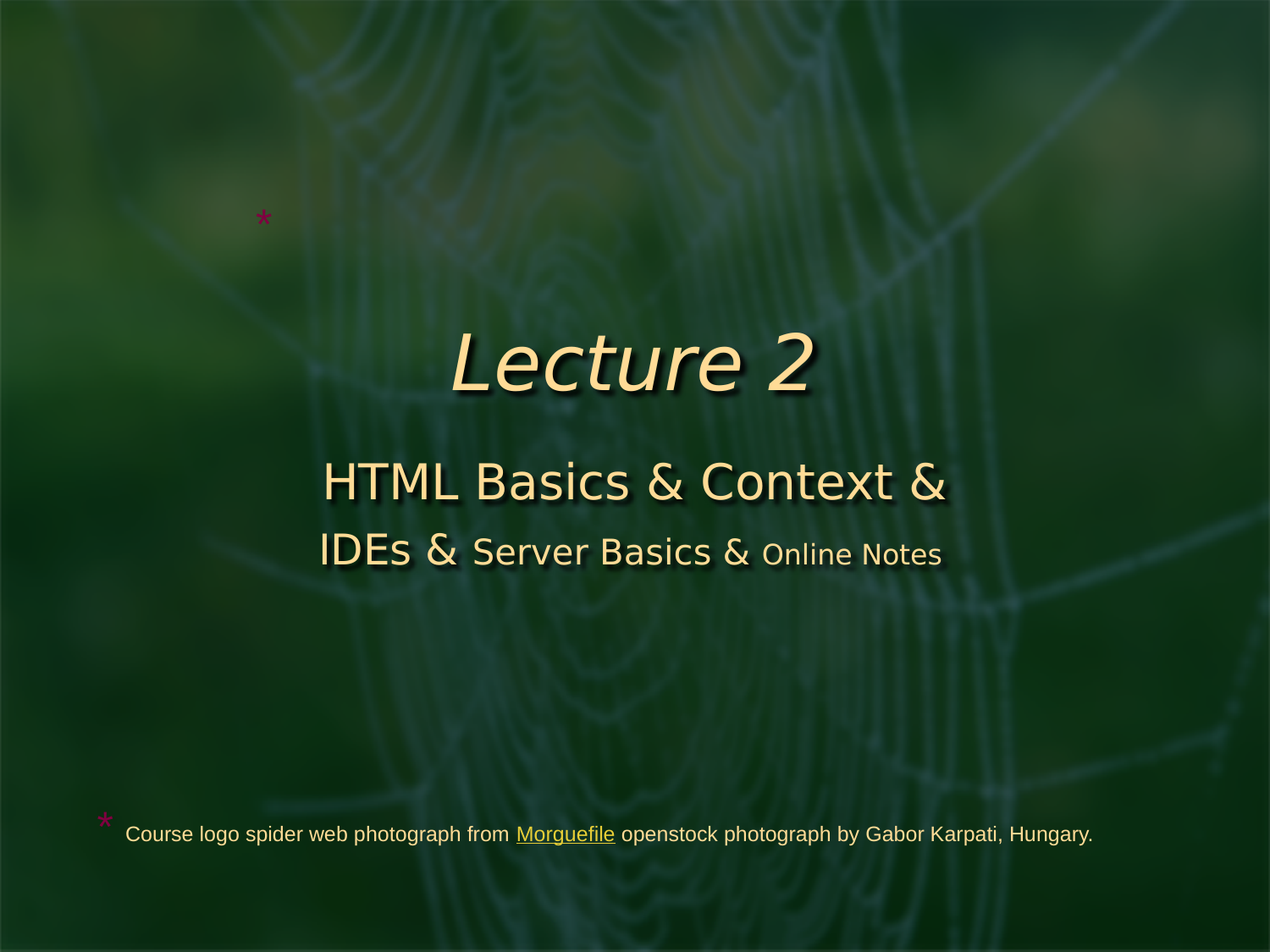

*
# Lecture 2
HTML Basics & Context &
IDEs & Server Basics & Online Notes
* Course logo spider web photograph from Morguefile openstock photograph by Gabor Karpati, Hungary.